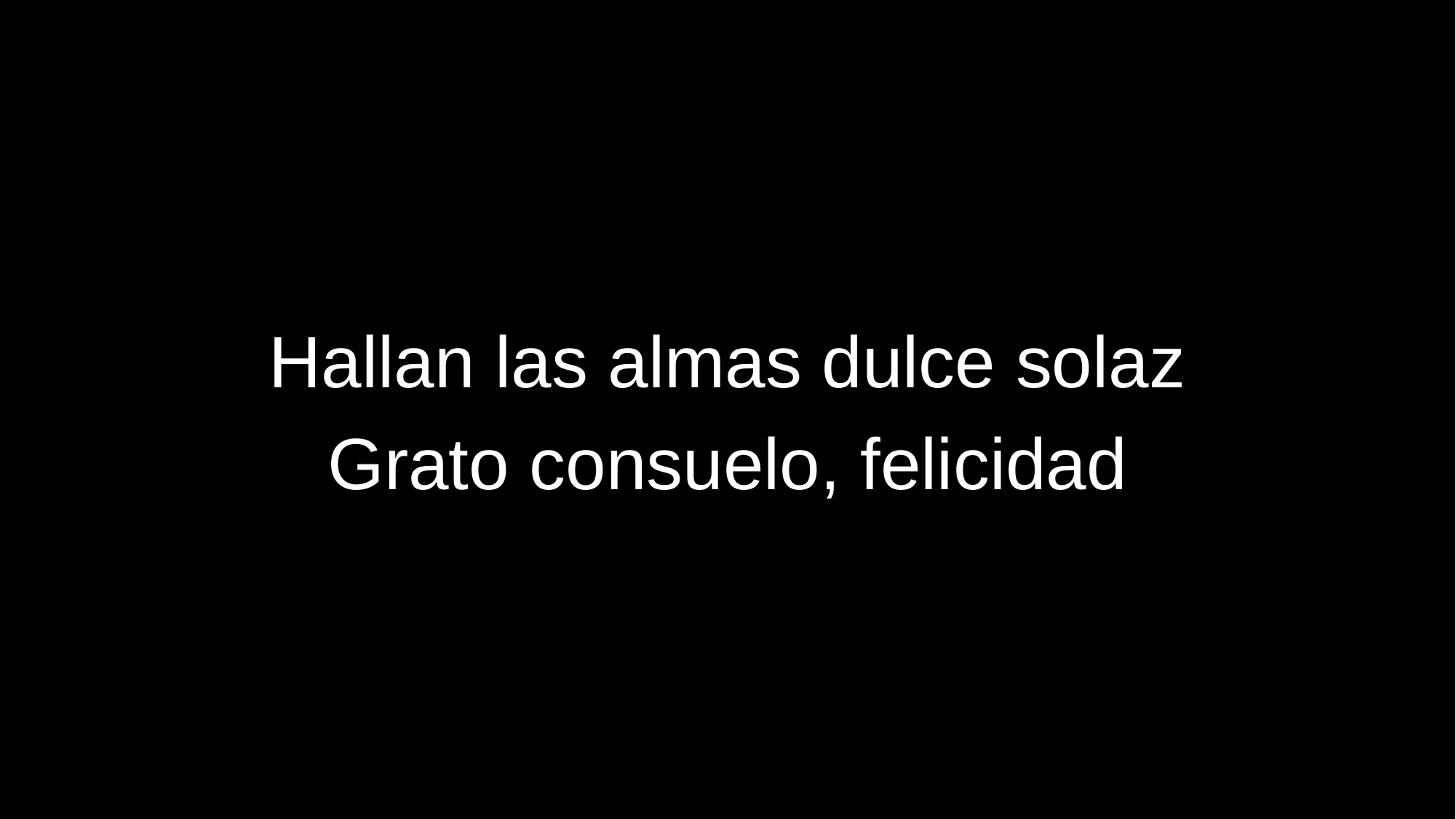

Hallan las almas dulce solaz
Grato consuelo, felicidad